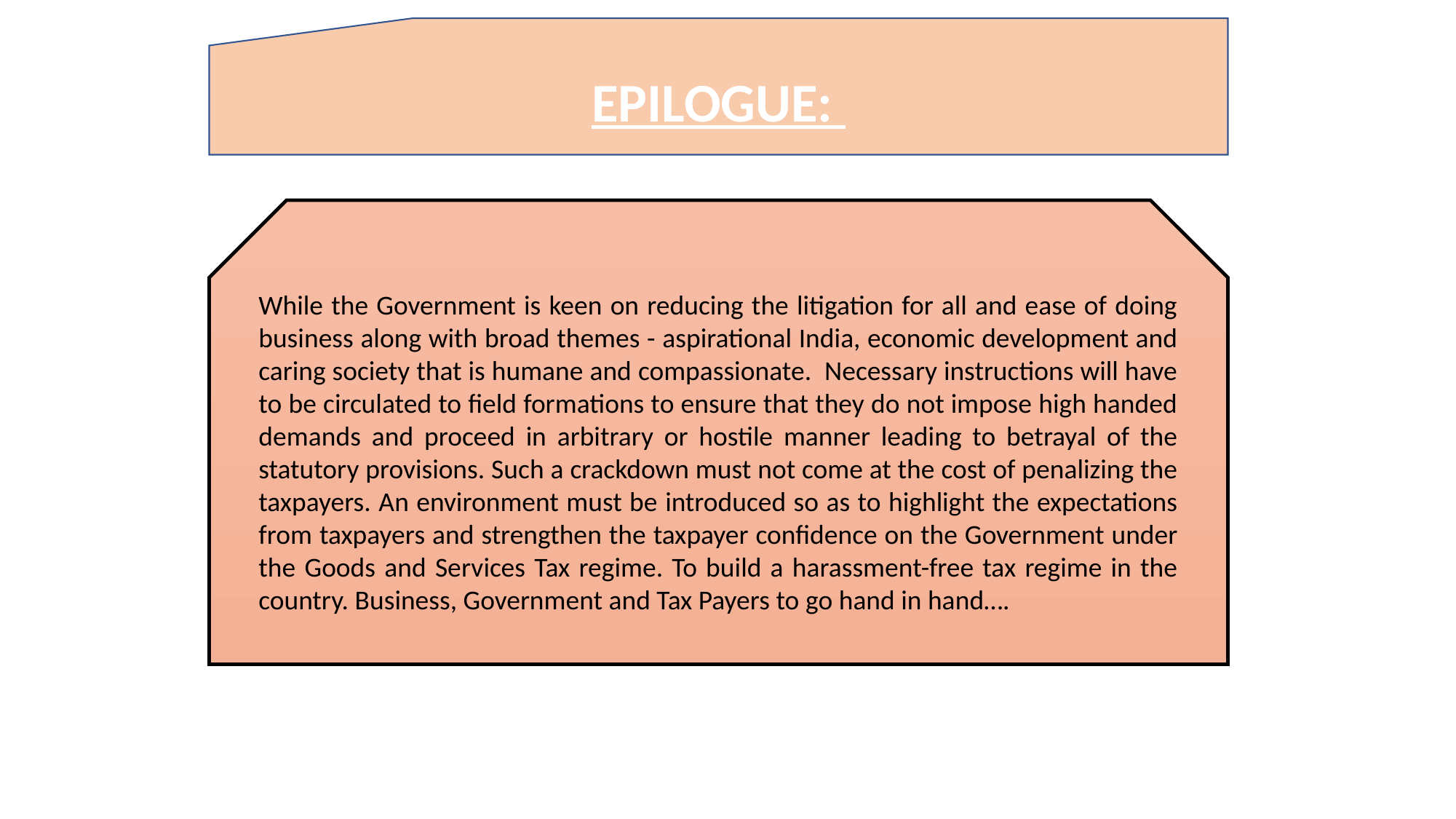

EPILOGUE:
While the Government is keen on reducing the litigation for all and ease of doing business along with broad themes - aspirational India, economic development and caring society that is humane and compassionate.  Necessary instructions will have to be circulated to field formations to ensure that they do not impose high handed demands and proceed in arbitrary or hostile manner leading to betrayal of the statutory provisions. Such a crackdown must not come at the cost of penalizing the taxpayers. An environment must be introduced so as to highlight the expectations from taxpayers and strengthen the taxpayer confidence on the Government under the Goods and Services Tax regime. To build a harassment-free tax regime in the country. Business, Government and Tax Payers to go hand in hand….